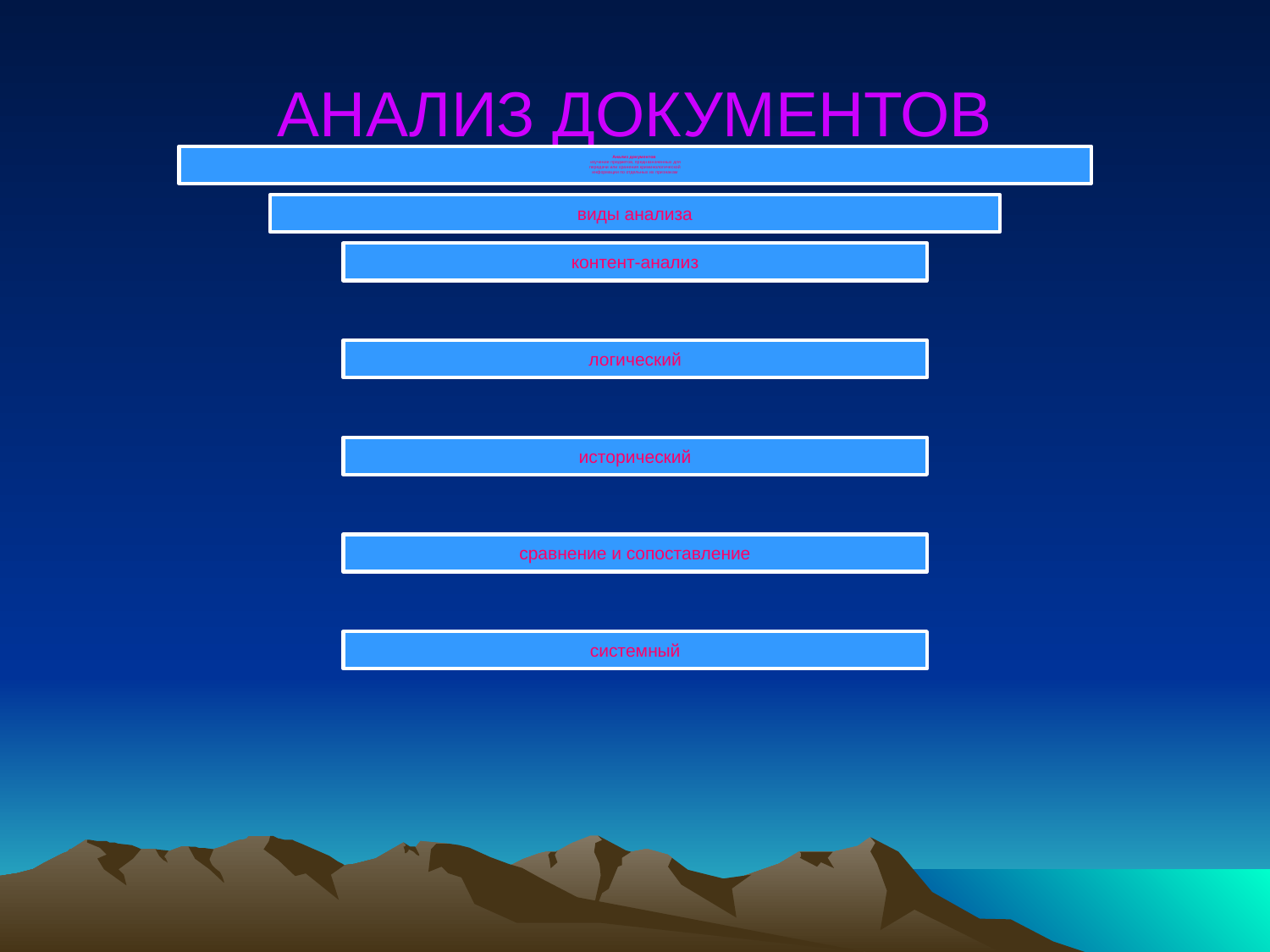

# АНАЛИЗ ДОКУМЕНТОВ
Анализ документов
 изучение предметов, предназначенных для
передачи или хранения криминологической
информации по отдельных их признакам
виды анализа
контент-анализ
логический
исторический
сравнение и сопоставление
системный